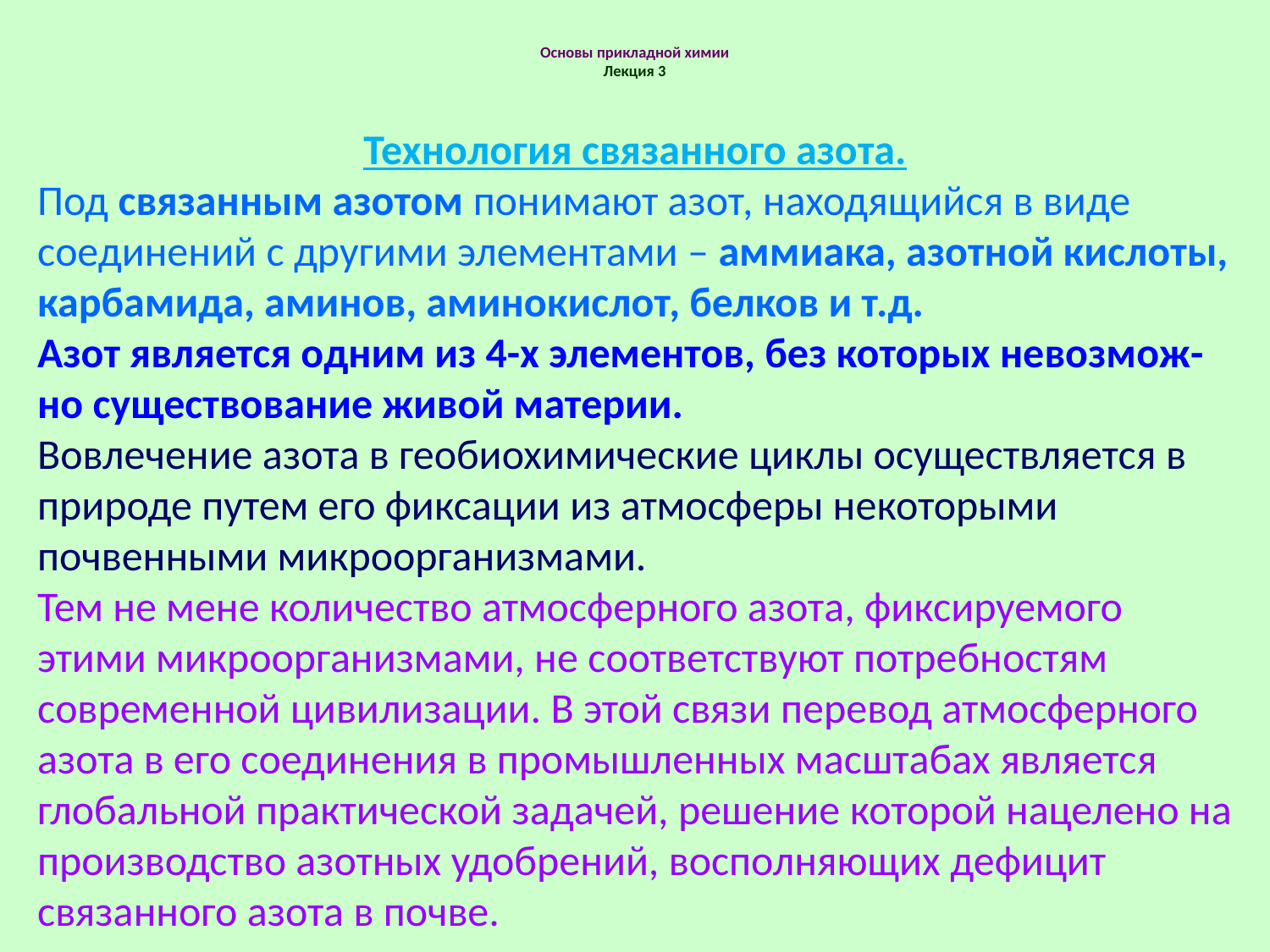

# Основы прикладной химии Лекция 3
Технология связанного азота.
Под связанным азотом понимают азот, находящийся в виде соединений с другими элементами – аммиака, азотной кислоты, карбамида, аминов, аминокислот, белков и т.д.
Азот является одним из 4-х элементов, без которых невозмож-но существование живой материи.
Вовлечение азота в геобиохимические циклы осуществляется в природе путем его фиксации из атмосферы некоторыми почвенными микроорганизмами.
Тем не мене количество атмосферного азота, фиксируемого этими микроорганизмами, не соответствуют потребностям современной цивилизации. В этой связи перевод атмосферного азота в его соединения в промышленных масштабах является глобальной практической задачей, решение которой нацелено на производство азотных удобрений, восполняющих дефицит связанного азота в почве.